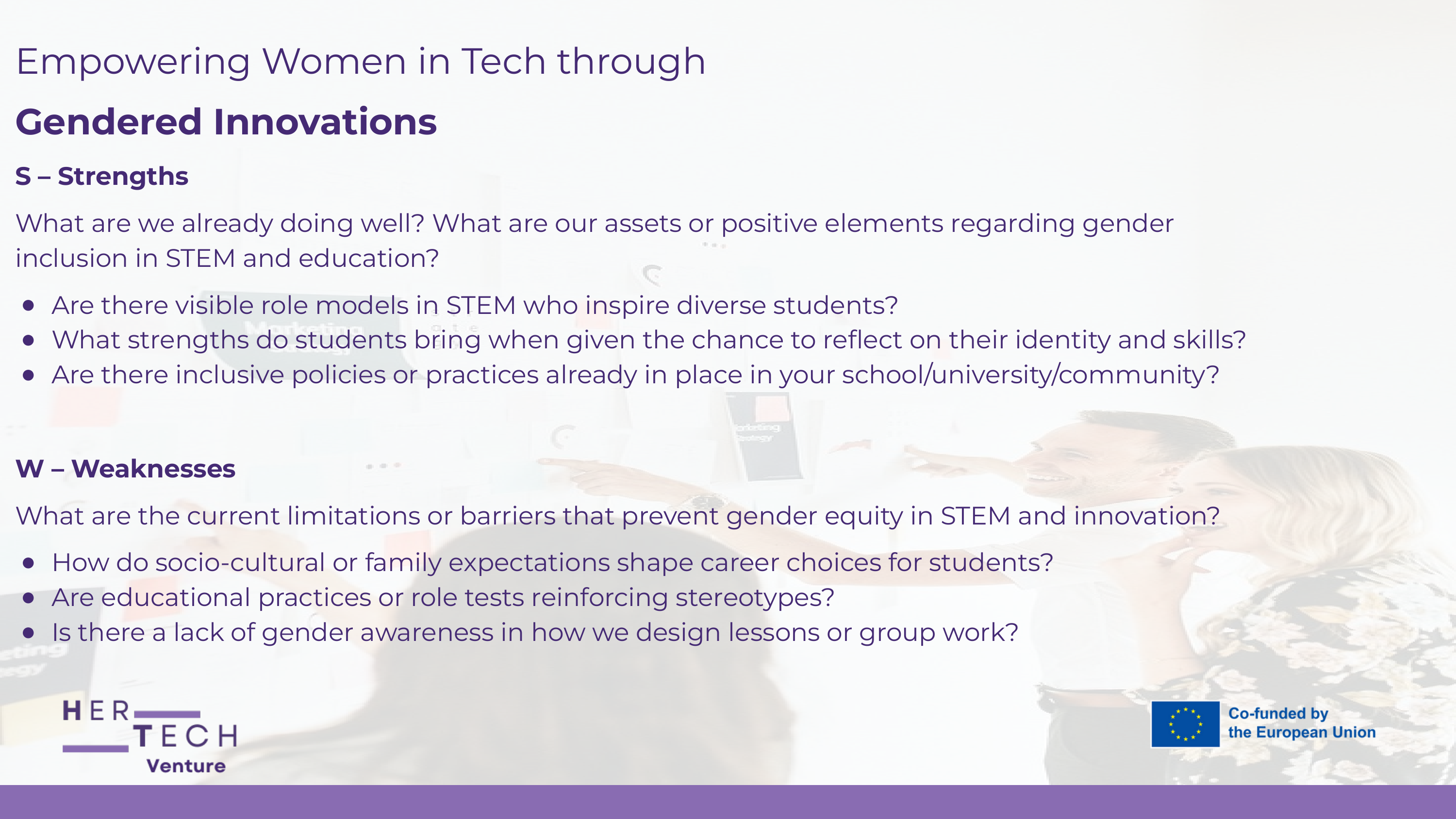

Empowering Women in Tech through
Gendered Innovations
S – Strengths
What are we already doing well? What are our assets or positive elements regarding gender inclusion in STEM and education?
Are there visible role models in STEM who inspire diverse students?
What strengths do students bring when given the chance to reflect on their identity and skills?
Are there inclusive policies or practices already in place in your school/university/community?

W – Weaknesses
What are the current limitations or barriers that prevent gender equity in STEM and innovation?
How do socio-cultural or family expectations shape career choices for students?
Are educational practices or role tests reinforcing stereotypes?
Is there a lack of gender awareness in how we design lessons or group work?